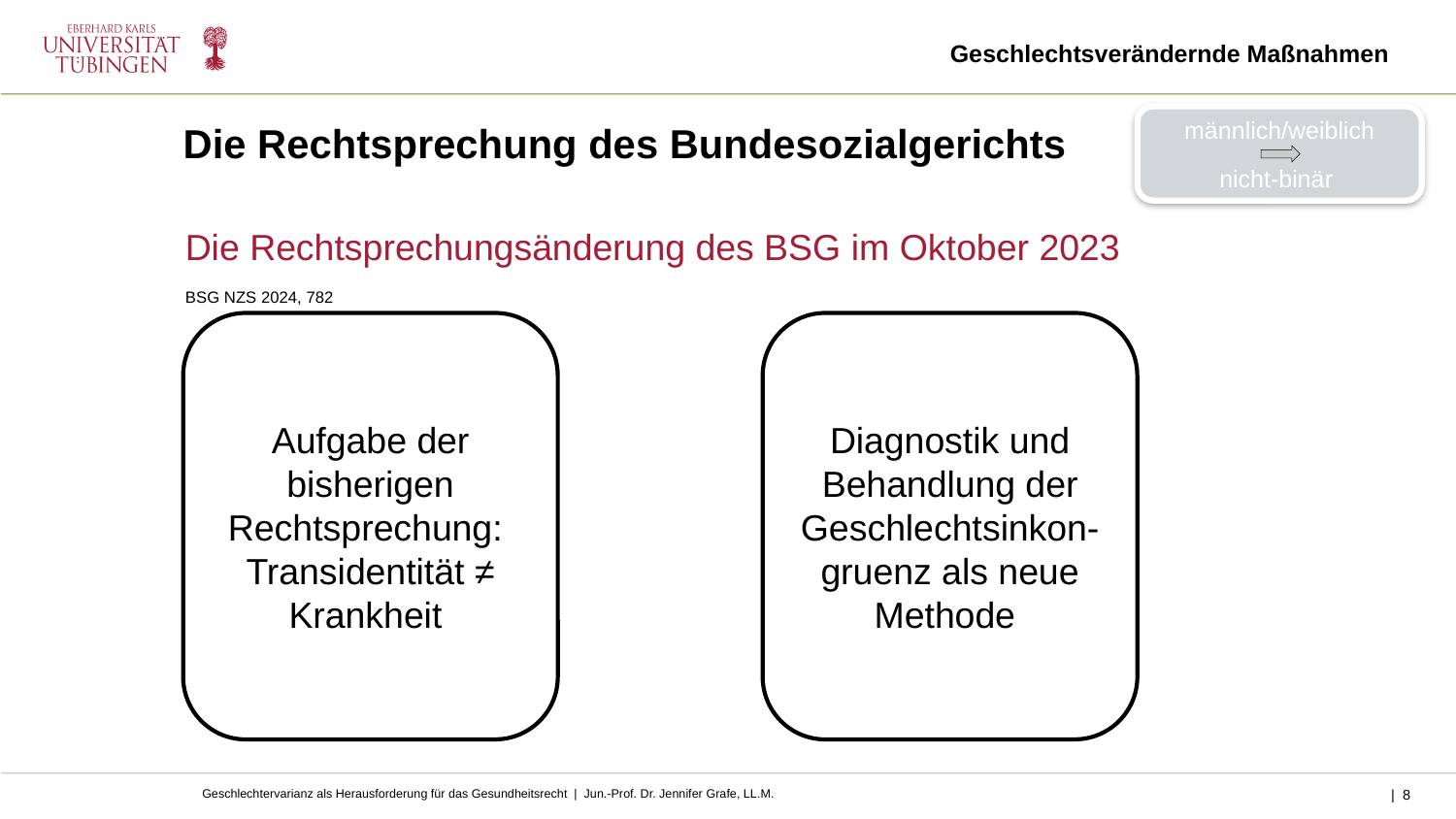

Geschlechtsverändernde Maßnahmen
Die Rechtsprechung des Bundesozialgerichts
männlich/weiblich

nicht-binär

Die Rechtsprechungsänderung des BSG im Oktober 2023

BSG NZS 2024, 782

Aufgabe der bisherigen Rechtsprechung:
Transidentität ≠ Krankheit
Diagnostik und Behandlung der Geschlechtsinkon-gruenz als neue Methode
8